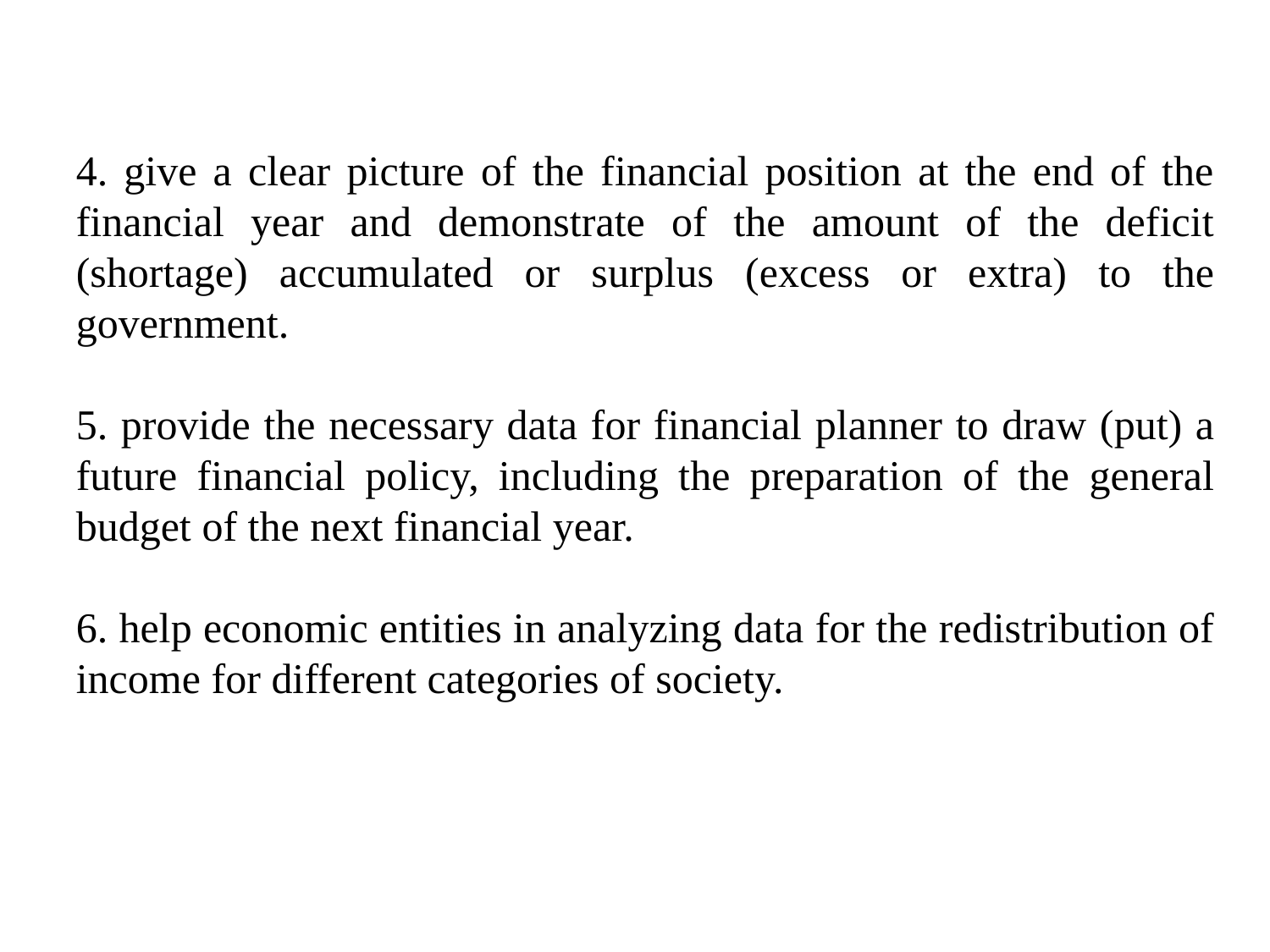

4. give a clear picture of the financial position at the end of the financial year and demonstrate of the amount of the deficit (shortage) accumulated or surplus (excess or extra) to the government.
5. provide the necessary data for financial planner to draw (put) a future financial policy, including the preparation of the general budget of the next financial year.
6. help economic entities in analyzing data for the redistribution of income for different categories of society.